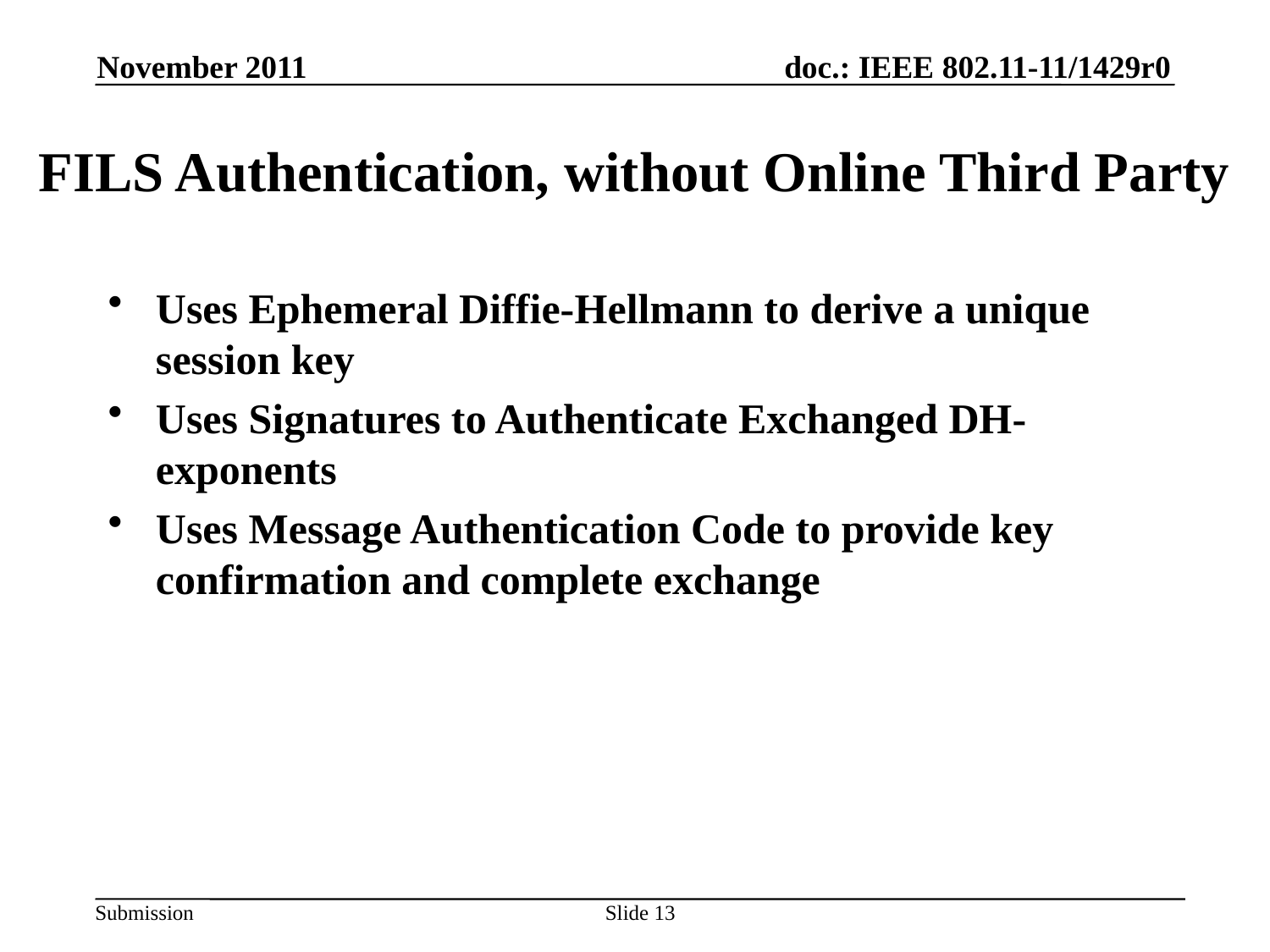

November 2011
# FILS Authentication, without Online Third Party
Uses Ephemeral Diffie-Hellmann to derive a unique session key
Uses Signatures to Authenticate Exchanged DH-exponents
Uses Message Authentication Code to provide key confirmation and complete exchange
Slide 13